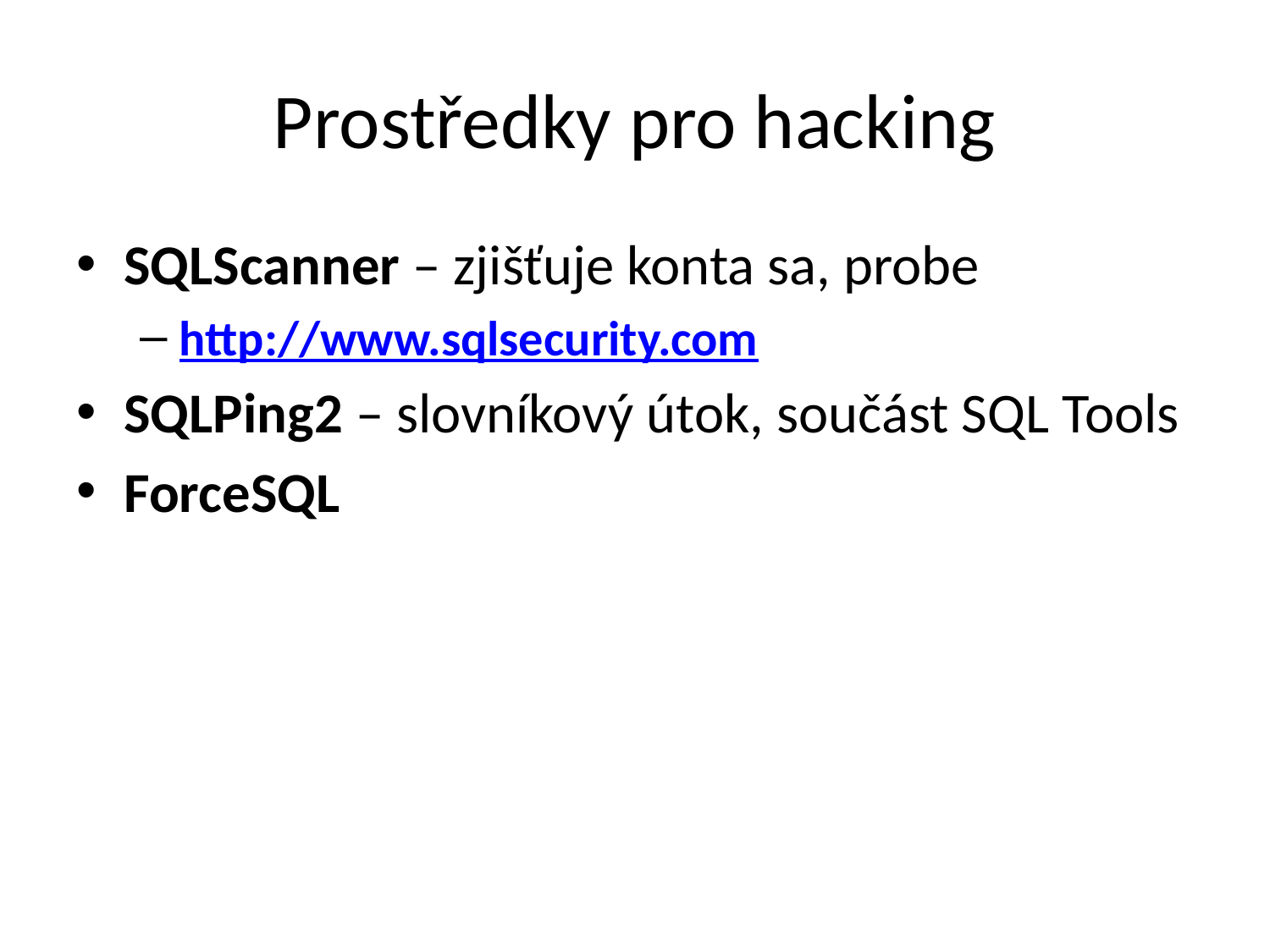

# Prostředky pro hacking
SQLScanner – zjišťuje konta sa, probe
http://www.sqlsecurity.com
SQLPing2 – slovníkový útok, součást SQL Tools
ForceSQL